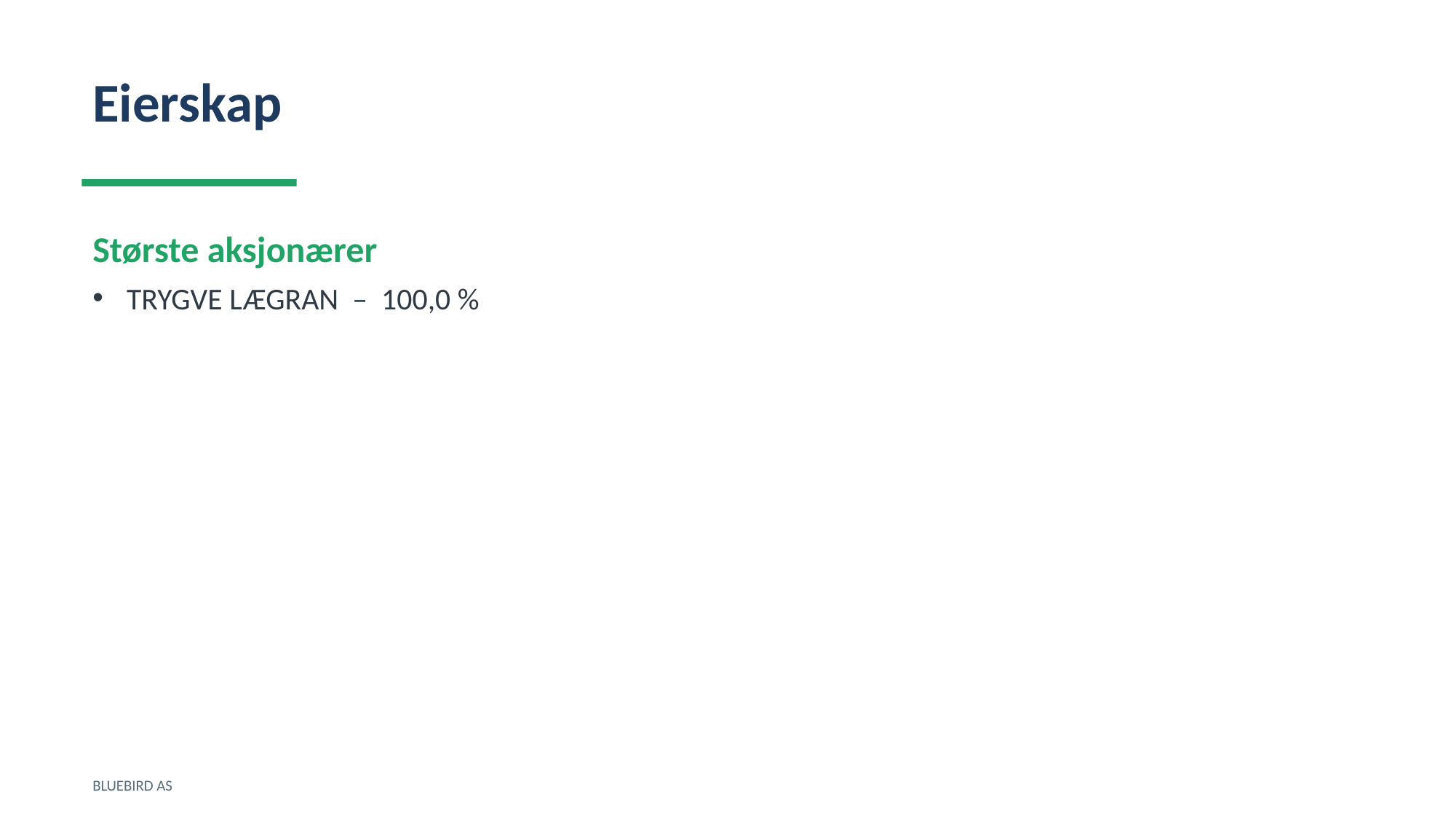

Eierskap

Største aksjonærer
TRYGVE LÆGRAN  –  100,0 %
BLUEBIRD AS